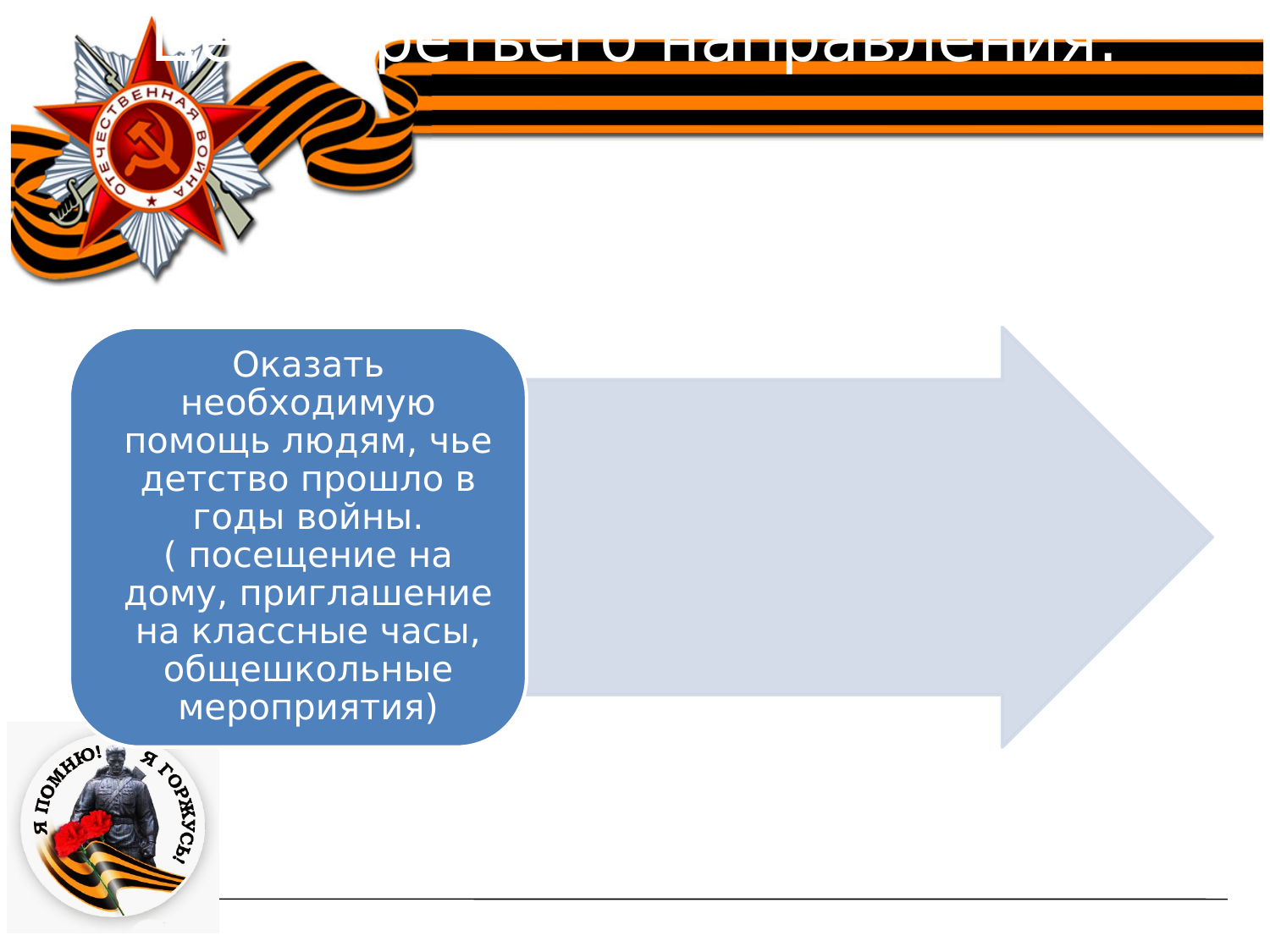

# Цель третьего направления:
Оказать необходимую помощь людям, чье детство прошло в годы войны.( посещение на дому, приглашение на классные часы, общешкольные мероприятия)